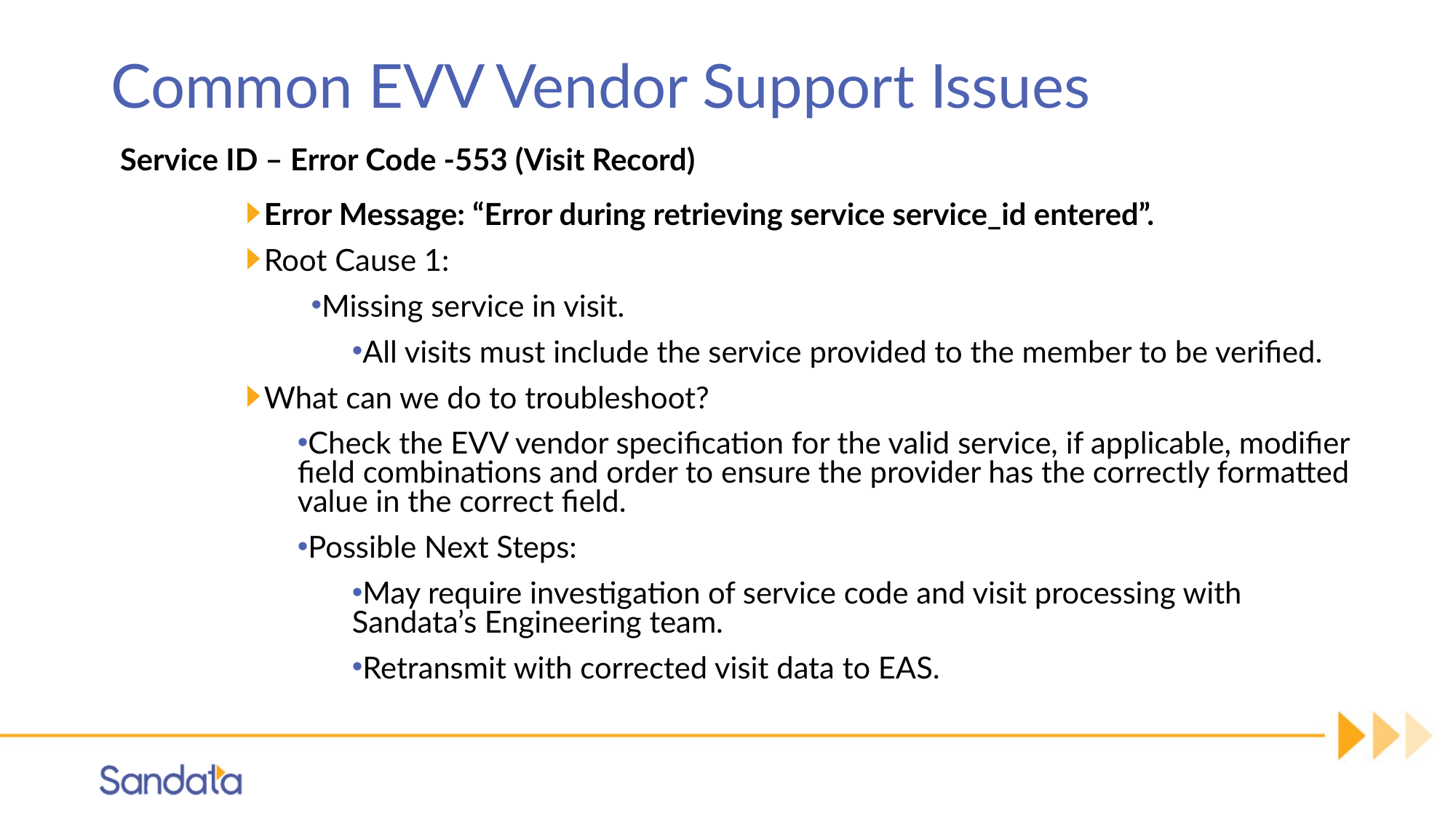

# Common EVV Vendor Support Issues
Service ID – Error Code -553 (Visit Record)
Error Message: “Error during retrieving service service_id entered”.
Root Cause 1:
Missing service in visit.
All visits must include the service provided to the member to be verified.
What can we do to troubleshoot?
Check the EVV vendor specification for the valid service, if applicable, modifier field combinations and order to ensure the provider has the correctly formatted value in the correct field.
Possible Next Steps:
May require investigation of service code and visit processing with Sandata’s Engineering team.
Retransmit with corrected visit data to EAS.